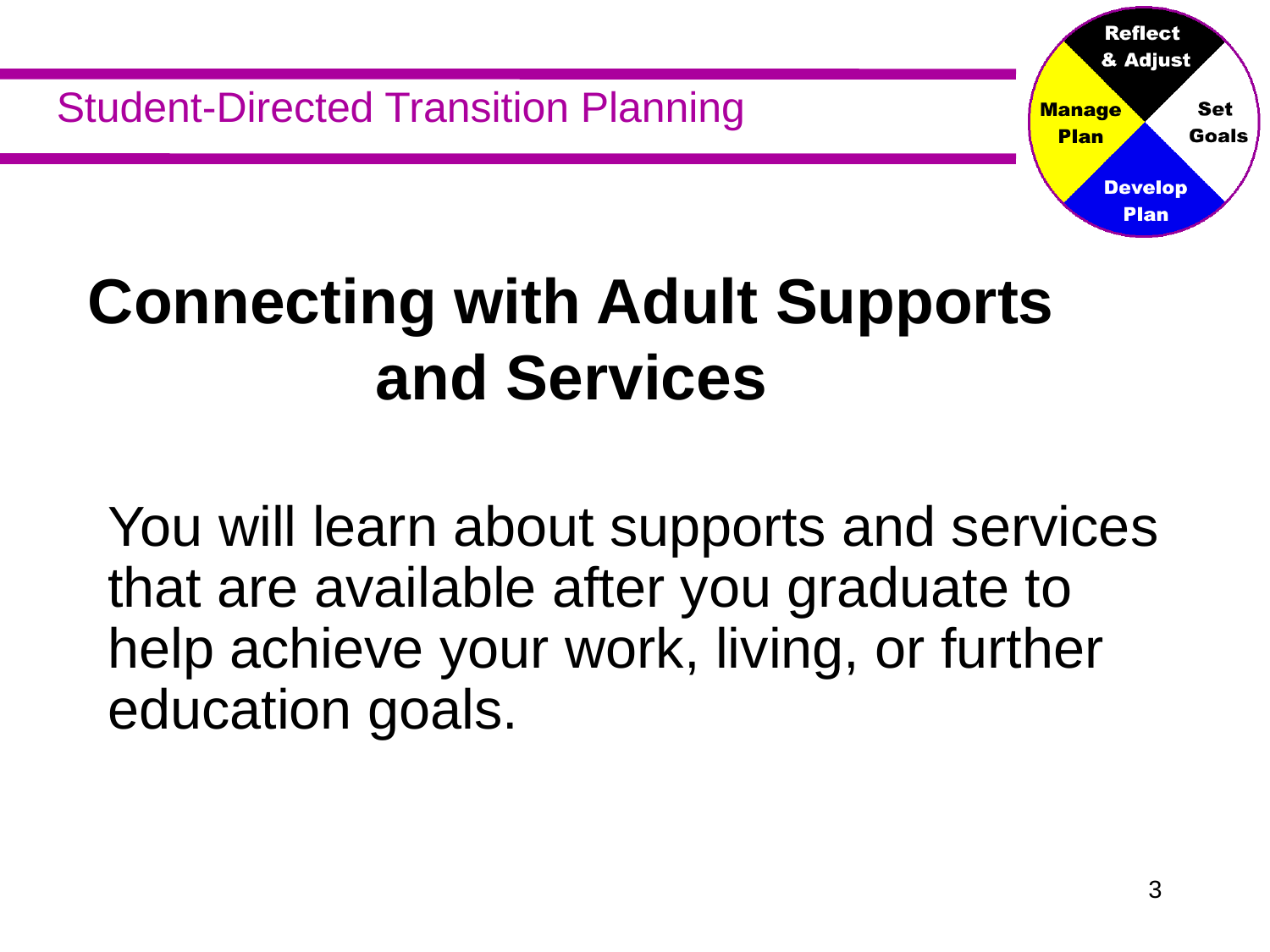

# Connecting with Adult Supports and Services

You will learn about supports and services that are available after you graduate to help achieve your work, living, or further education goals.
3